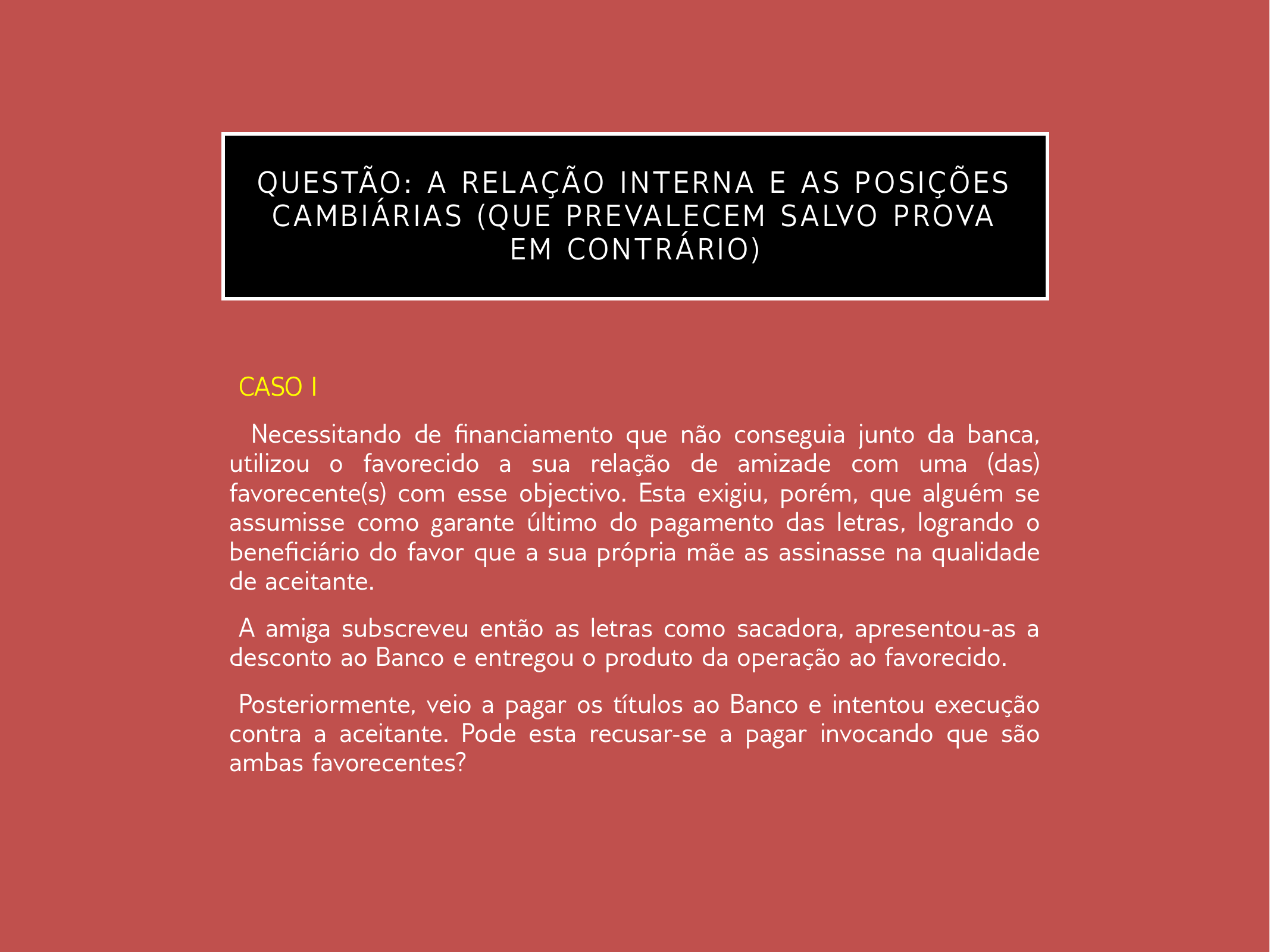

Questão: a relação interna e as posições cambiárias (que prevalecem salvo prova em contrário)
CASO I
 Necessitando de financiamento que não conseguia junto da banca, utilizou o favorecido a sua relação de amizade com uma (das) favorecente(s) com esse objectivo. Esta exigiu, porém, que alguém se assumisse como garante último do pagamento das letras, logrando o beneficiário do favor que a sua própria mãe as assinasse na qualidade de aceitante.
A amiga subscreveu então as letras como sacadora, apresentou-as a desconto ao Banco e entregou o produto da operação ao favorecido.
Posteriormente, veio a pagar os títulos ao Banco e intentou execução contra a aceitante. Pode esta recusar-se a pagar invocando que são ambas favorecentes?